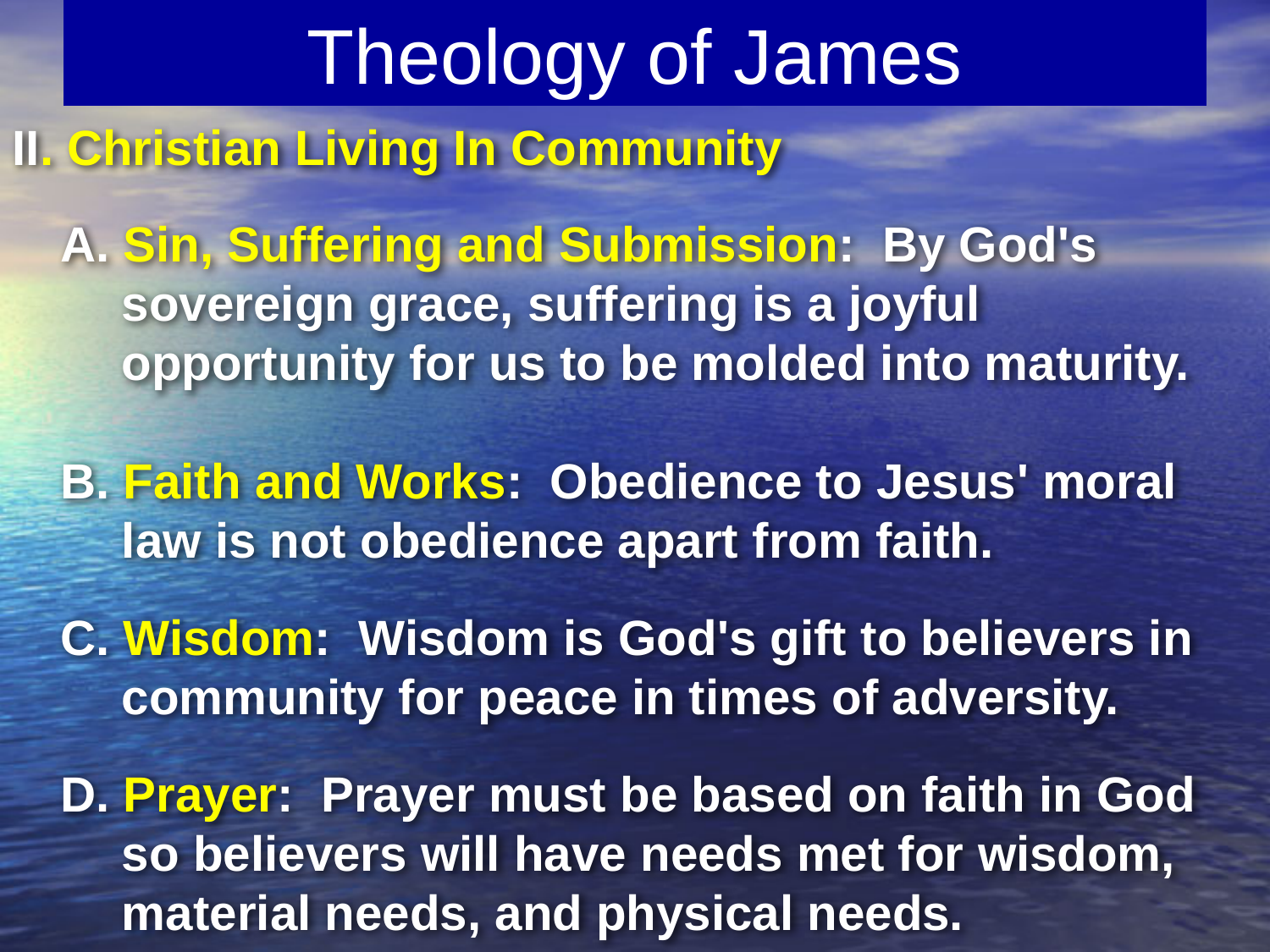

Theology of James
II. Christian Living In Community
A. Sin, Suffering and Submission:  By God's sovereign grace, suffering is a joyful opportunity for us to be molded into maturity.

B. Faith and Works:  Obedience to Jesus' moral law is not obedience apart from faith.

C. Wisdom:  Wisdom is God's gift to believers in community for peace in times of adversity.

D. Prayer:  Prayer must be based on faith in God so believers will have needs met for wisdom, material needs, and physical needs.